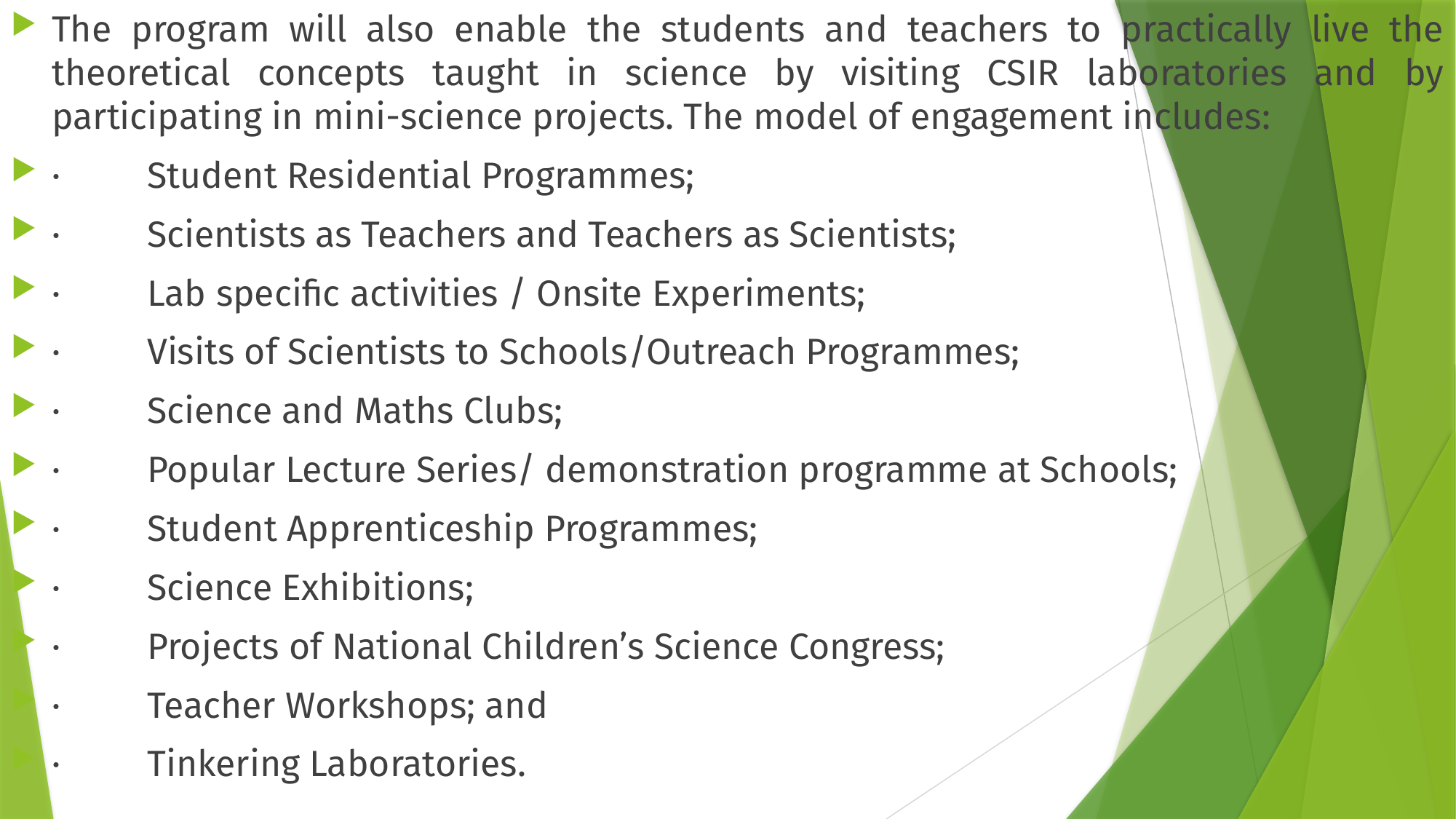

The program will also enable the students and teachers to practically live the theoretical concepts taught in science by visiting CSIR laboratories and by participating in mini-science projects. The model of engagement includes:
·         Student Residential Programmes;
·         Scientists as Teachers and Teachers as Scientists;
·         Lab specific activities / Onsite Experiments;
·         Visits of Scientists to Schools/Outreach Programmes;
·         Science and Maths Clubs;
·         Popular Lecture Series/ demonstration programme at Schools;
·         Student Apprenticeship Programmes;
·         Science Exhibitions;
·         Projects of National Children’s Science Congress;
·         Teacher Workshops; and
·         Tinkering Laboratories.